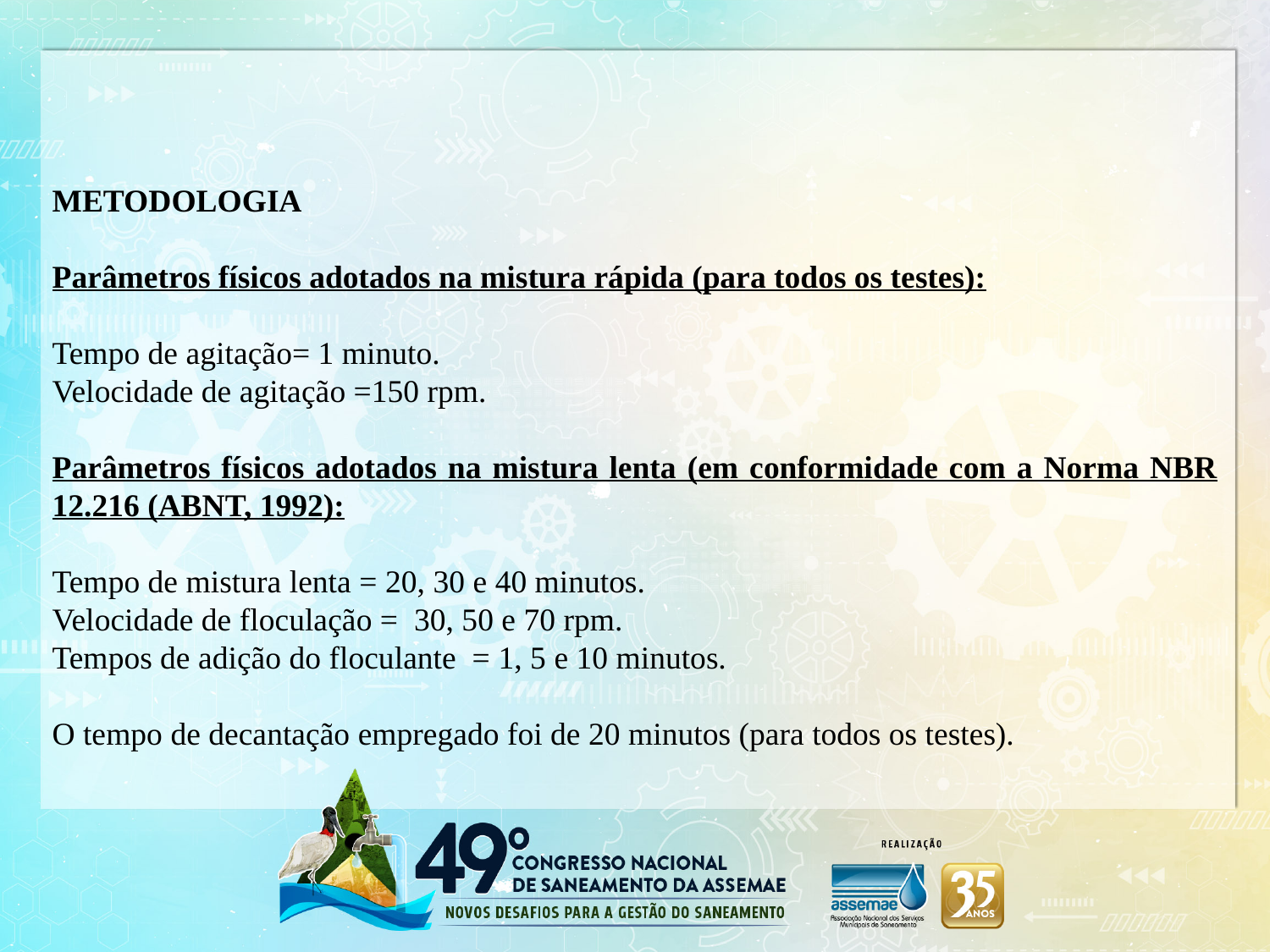

METODOLOGIA

Parâmetros físicos adotados na mistura rápida (para todos os testes):

Tempo de agitação= 1 minuto.
Velocidade de agitação =150 rpm.

Parâmetros físicos adotados na mistura lenta (em conformidade com a Norma NBR 12.216 (ABNT, 1992):

Tempo de mistura lenta = 20, 30 e 40 minutos.
Velocidade de floculação =  30, 50 e 70 rpm.
Tempos de adição do floculante  = 1, 5 e 10 minutos.

O tempo de decantação empregado foi de 20 minutos (para todos os testes).